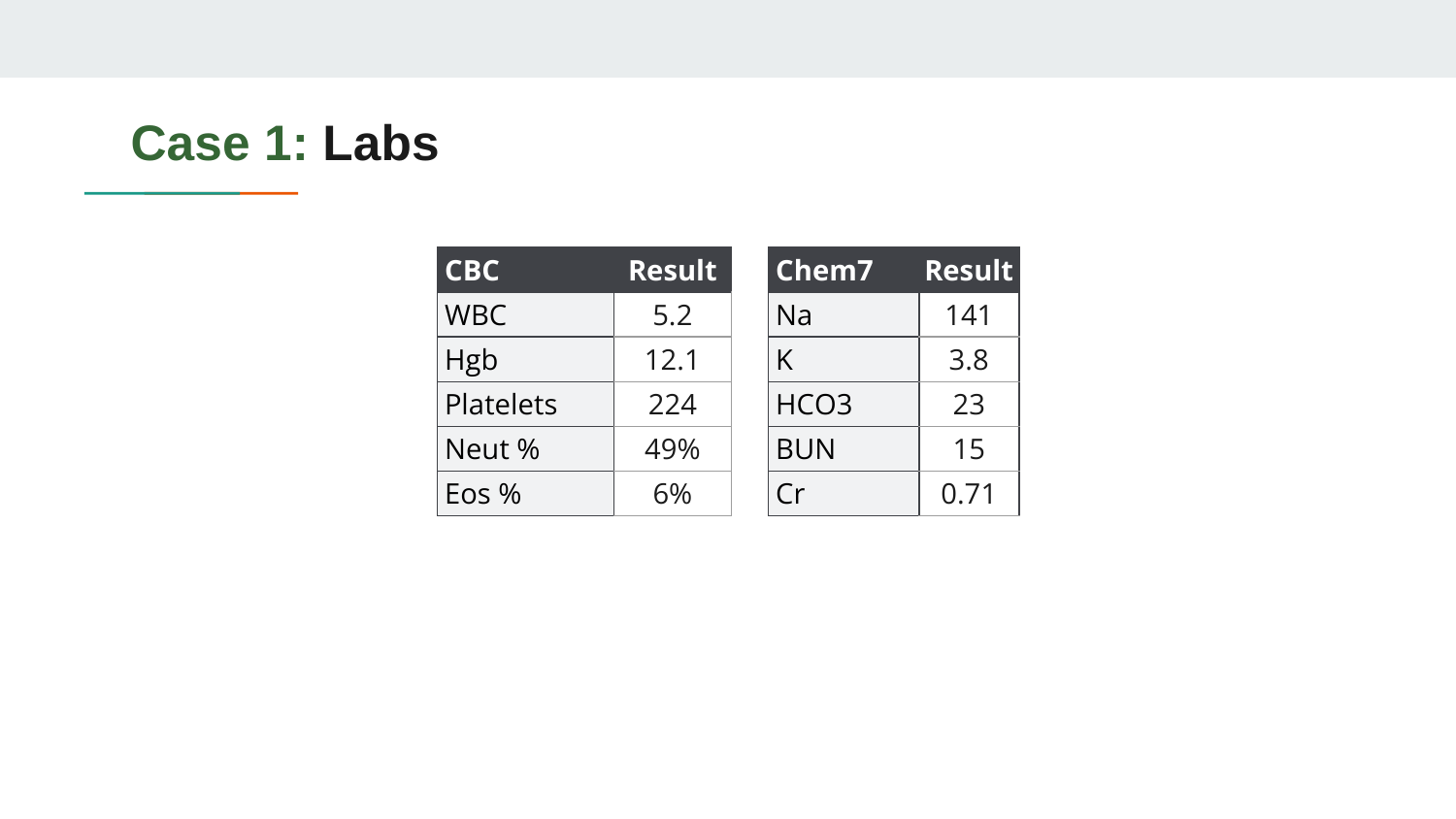

# Case 1: Labs
| CBC | Result |
| --- | --- |
| WBC | 5.2 |
| Hgb | 12.1 |
| Platelets | 224 |
| Neut % | 49% |
| Eos % | 6% |
| Chem7 | Result |
| --- | --- |
| Na | 141 |
| K | 3.8 |
| HCO3 | 23 |
| BUN | 15 |
| Cr | 0.71 |